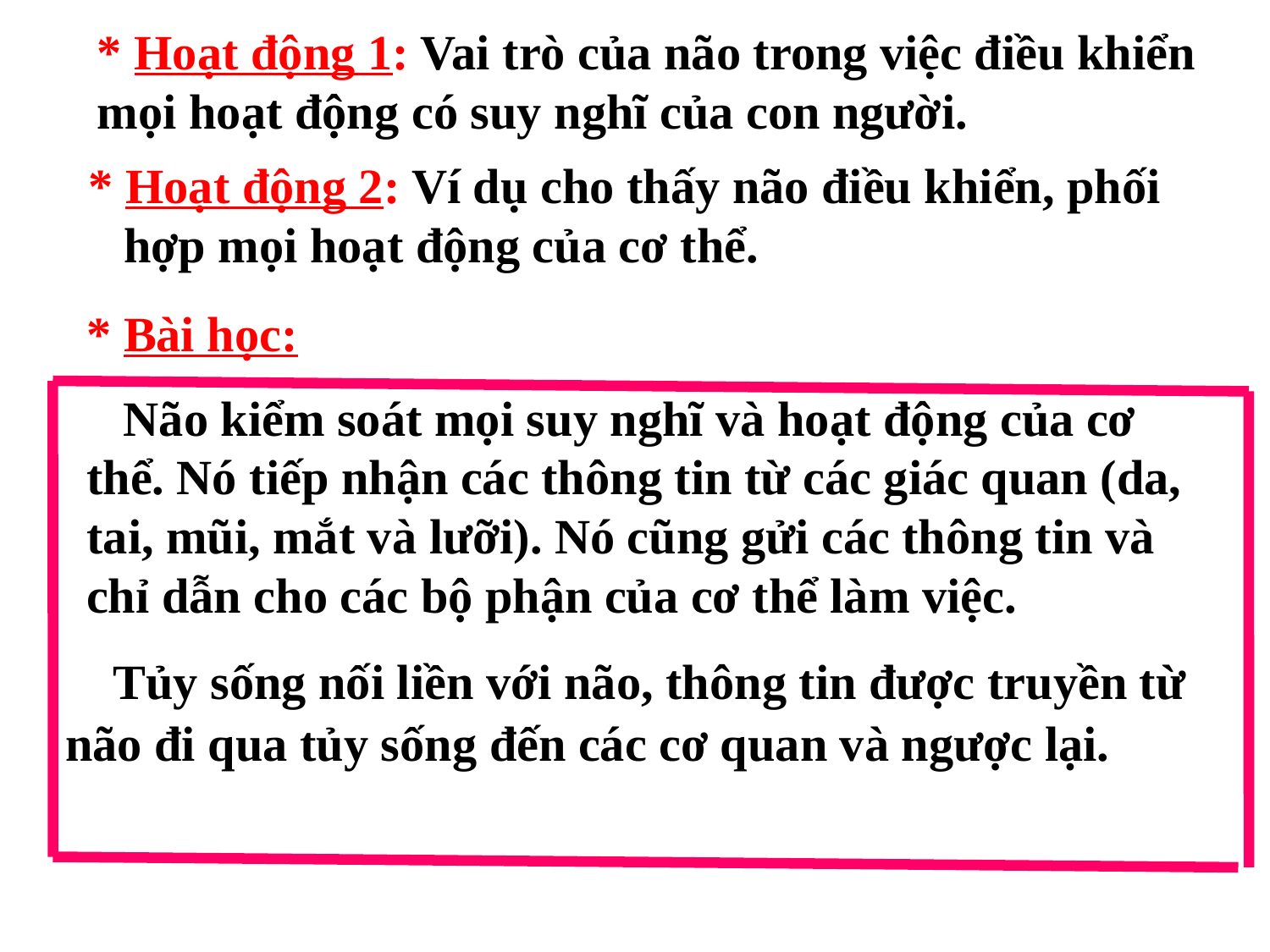

# * Hoạt động 1: Vai trò của não trong việc điều khiển mọi hoạt động có suy nghĩ của con người.
 * Hoạt động 2: Ví dụ cho thấy não điều khiển, phối hợp mọi hoạt động của cơ thể.
* Bài học:
   Não kiểm soát mọi suy nghĩ và hoạt động của cơ thể. Nó tiếp nhận các thông tin từ các giác quan (da, tai, mũi, mắt và lưỡi). Nó cũng gửi các thông tin và chỉ dẫn cho các bộ phận của cơ thể làm việc.

   Tủy sống nối liền với não, thông tin được truyền từ não đi qua tủy sống đến các cơ quan và ngược lại.